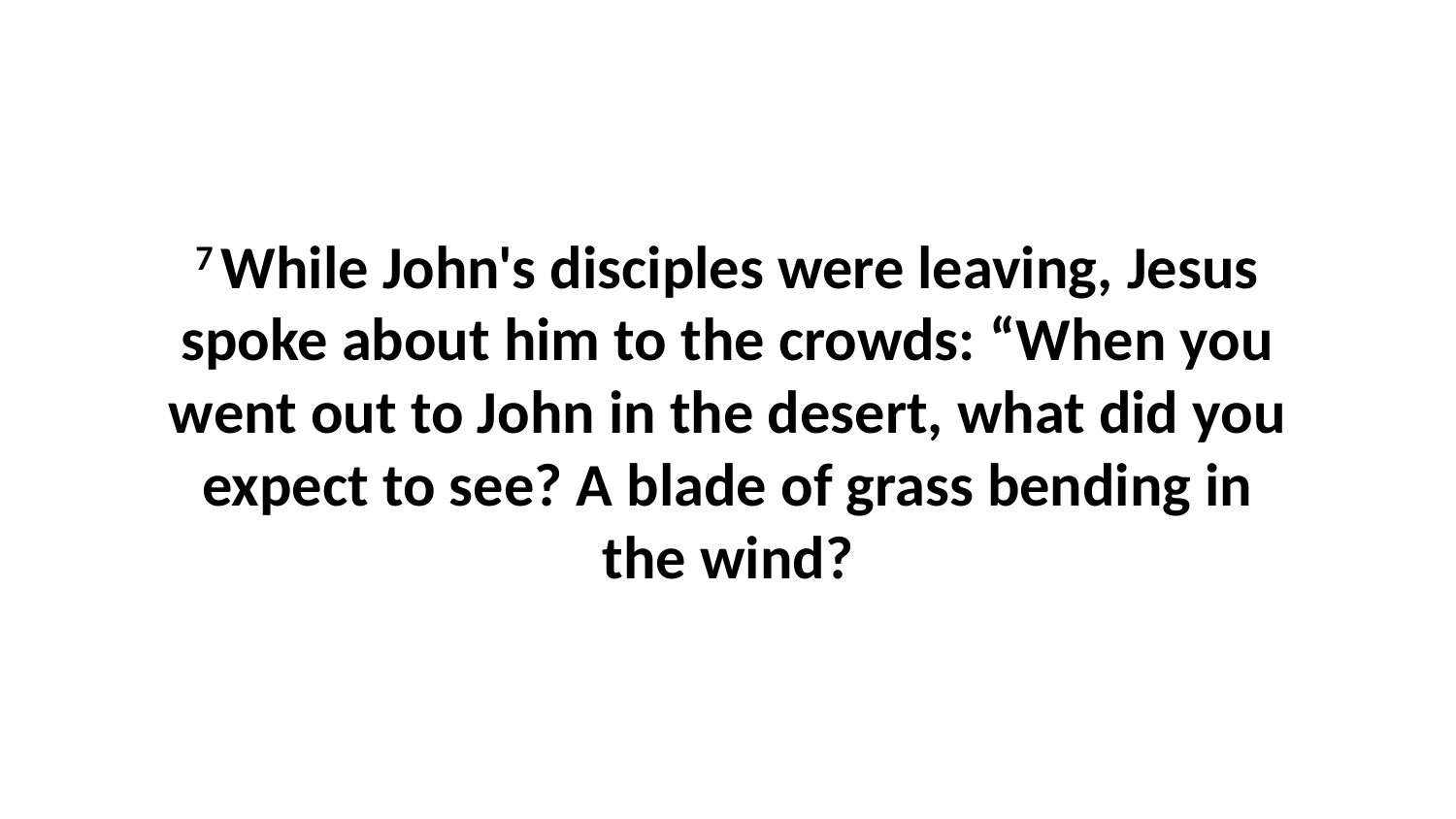

7 While John's disciples were leaving, Jesus spoke about him to the crowds: “When you went out to John in the desert, what did you expect to see? A blade of grass bending in the wind?